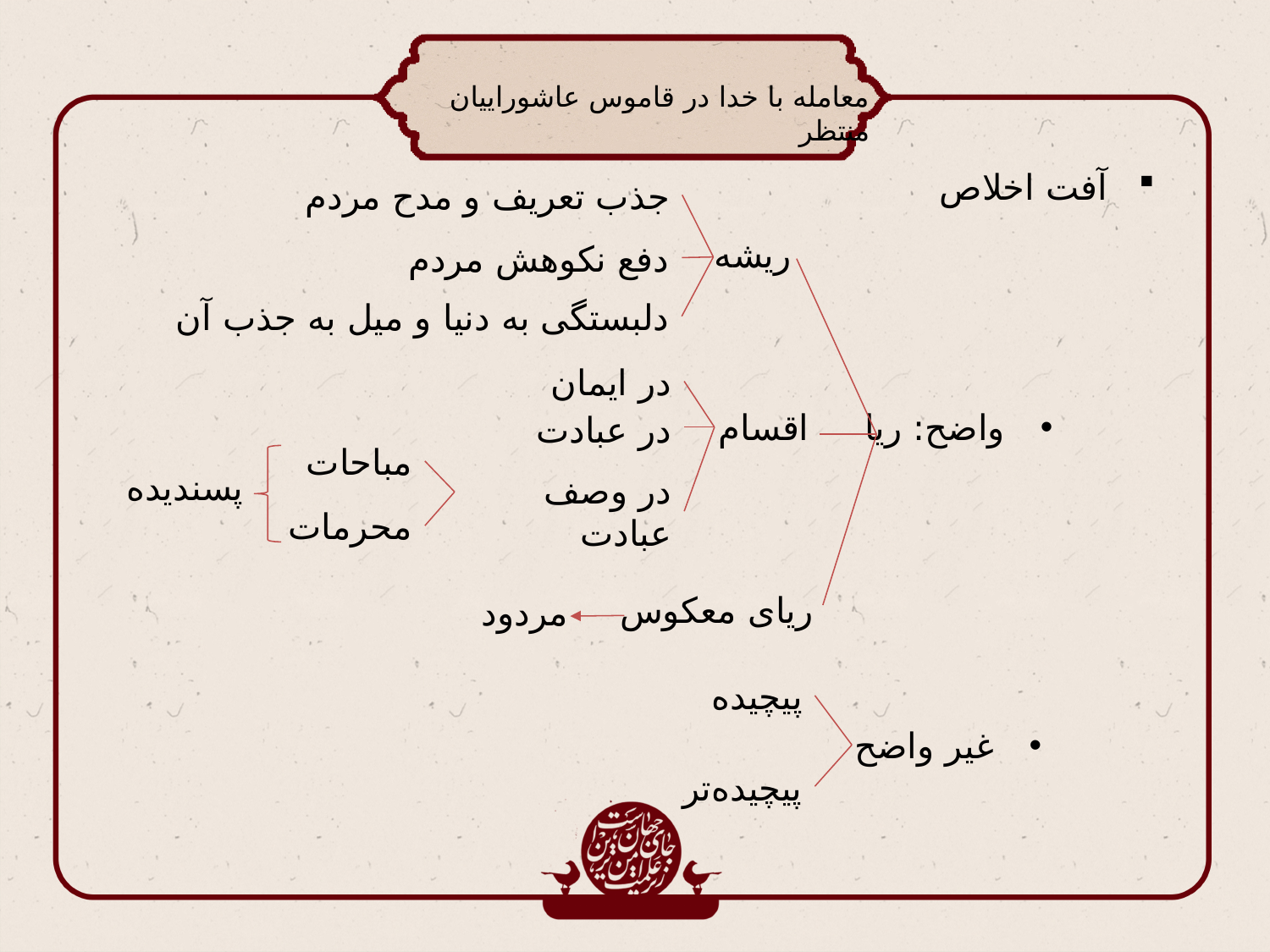

معامله با خدا در قاموس عاشوراییان منتظر
آفت اخلاص
جذب تعریف و مدح مردم
ریشه
دفع نکوهش مردم
دلبستگی به دنیا و میل به جذب آن
در ایمان
اقسام
واضح: ریا
در عبادت
مباحات

پسندیده
در وصف عبادت
محرمات
ریای معکوس
مردود
پیچیده
غیر واضح
پیچیده‌تر